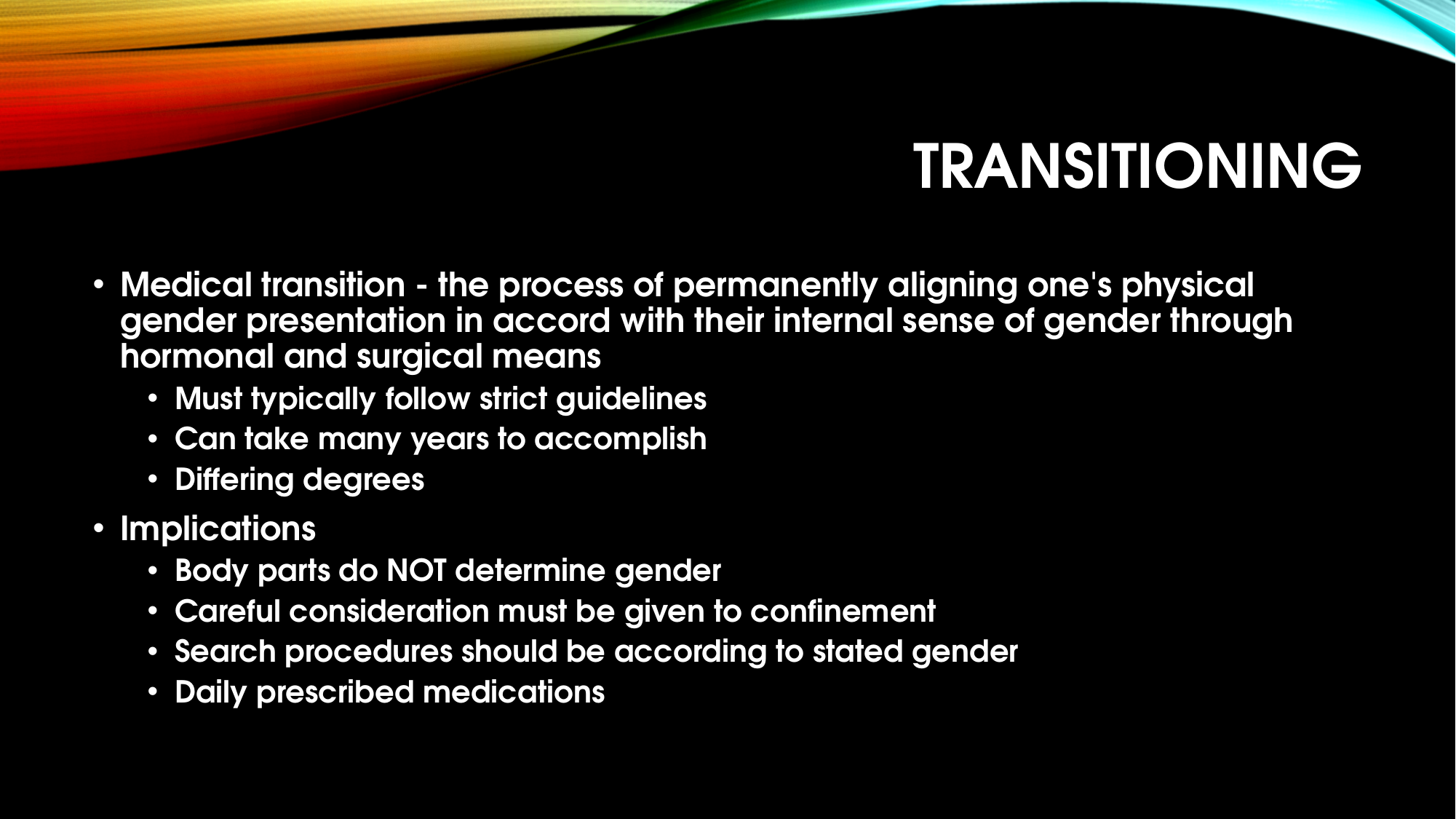

# Transitioning
Medical transition - the process of permanently aligning one's physical gender presentation in accord with their internal sense of gender through hormonal and surgical means
Must typically follow strict guidelines
Can take many years to accomplish
Differing degrees
Implications
Body parts do NOT determine gender
Careful consideration must be given to confinement
Search procedures should be according to stated gender
Daily prescribed medications